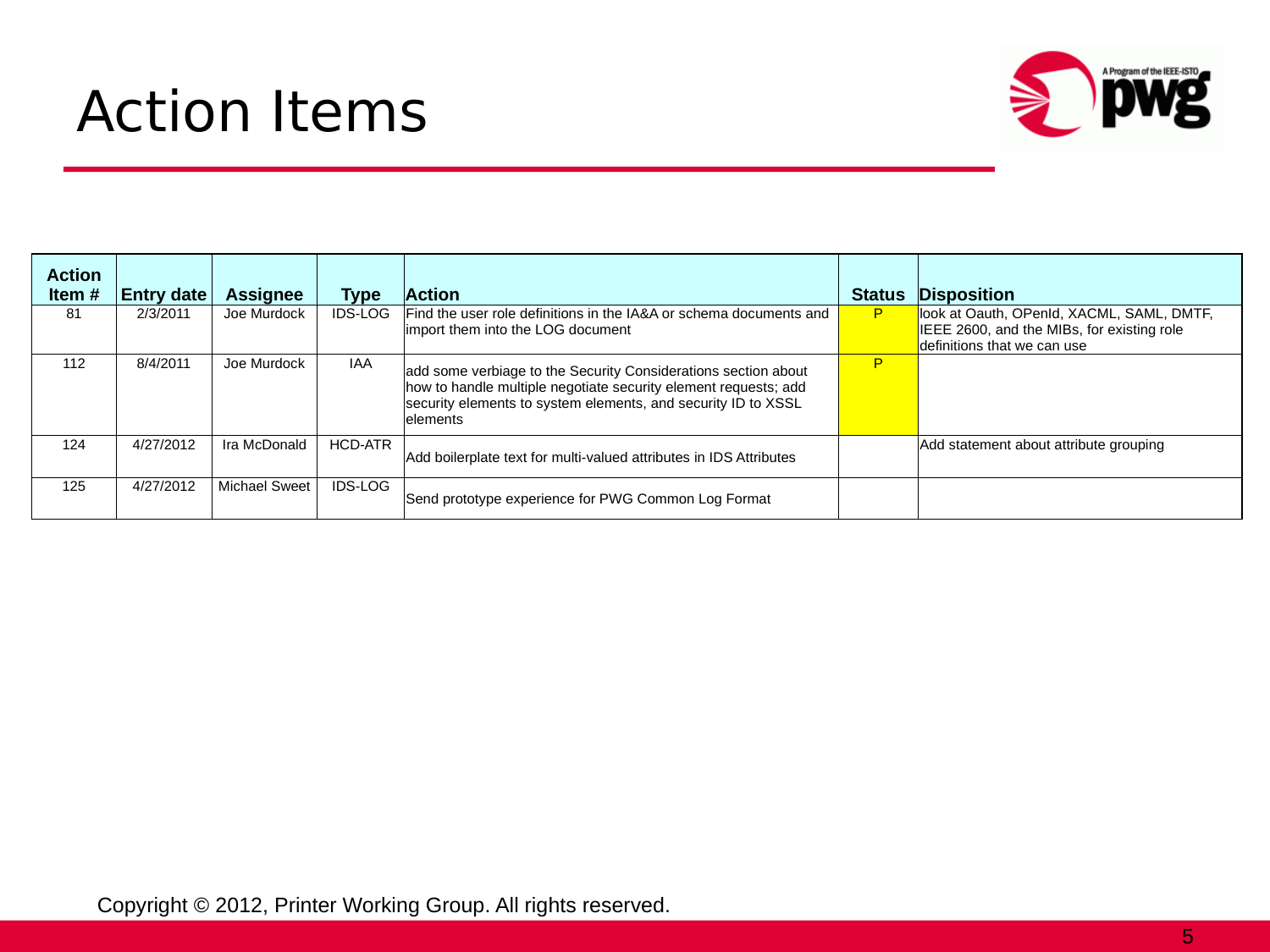

# Action Items
| Action Item # | Entry date | Assignee | Type | Action | Status | Disposition |
| --- | --- | --- | --- | --- | --- | --- |
| 81 | 2/3/2011 | Joe Murdock | IDS-LOG | Find the user role definitions in the IA&A or schema documents and import them into the LOG document | P | look at Oauth, OPenId, XACML, SAML, DMTF, IEEE 2600, and the MIBs, for existing role definitions that we can use |
| 112 | 8/4/2011 | Joe Murdock | IAA | add some verbiage to the Security Considerations section about how to handle multiple negotiate security element requests; add security elements to system elements, and security ID to XSSL elements | P |  |
| 124 | 4/27/2012 | Ira McDonald | HCD-ATR | Add boilerplate text for multi-valued attributes in IDS Attributes |  | Add statement about attribute grouping |
| 125 | 4/27/2012 | Michael Sweet | IDS-LOG | Send prototype experience for PWG Common Log Format |  |  |
Copyright © 2012, Printer Working Group. All rights reserved.
5